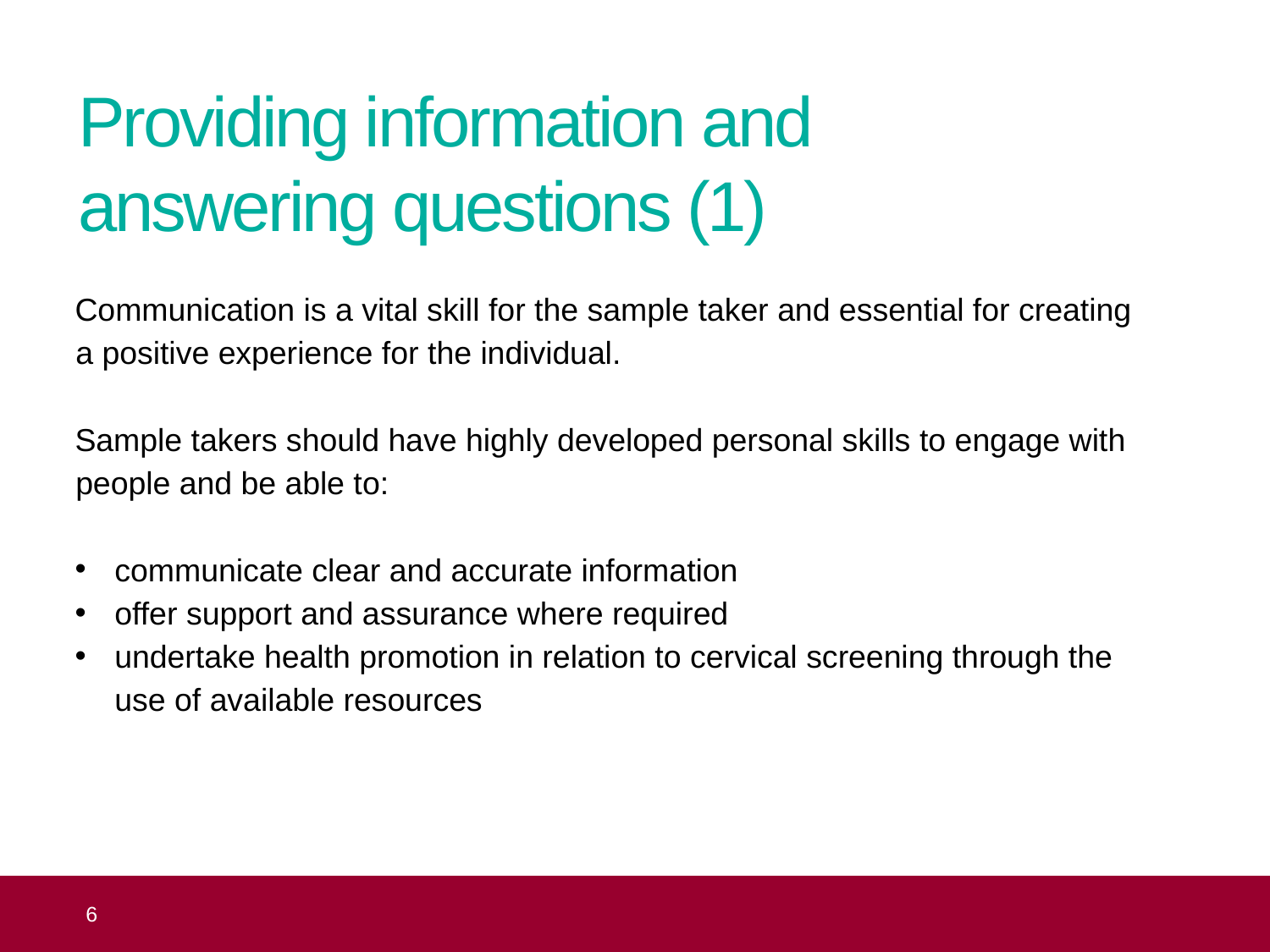

# Providing information and answering questions (1)

Communication is a vital skill for the sample taker and essential for creating
a positive experience for the individual.

Sample takers should have highly developed personal skills to engage with people and be able to:

communicate clear and accurate information
offer support and assurance where required
undertake health promotion in relation to cervical screening through the
use of available resources

  6
Topic 8: the practical aspects of taking cervical samples